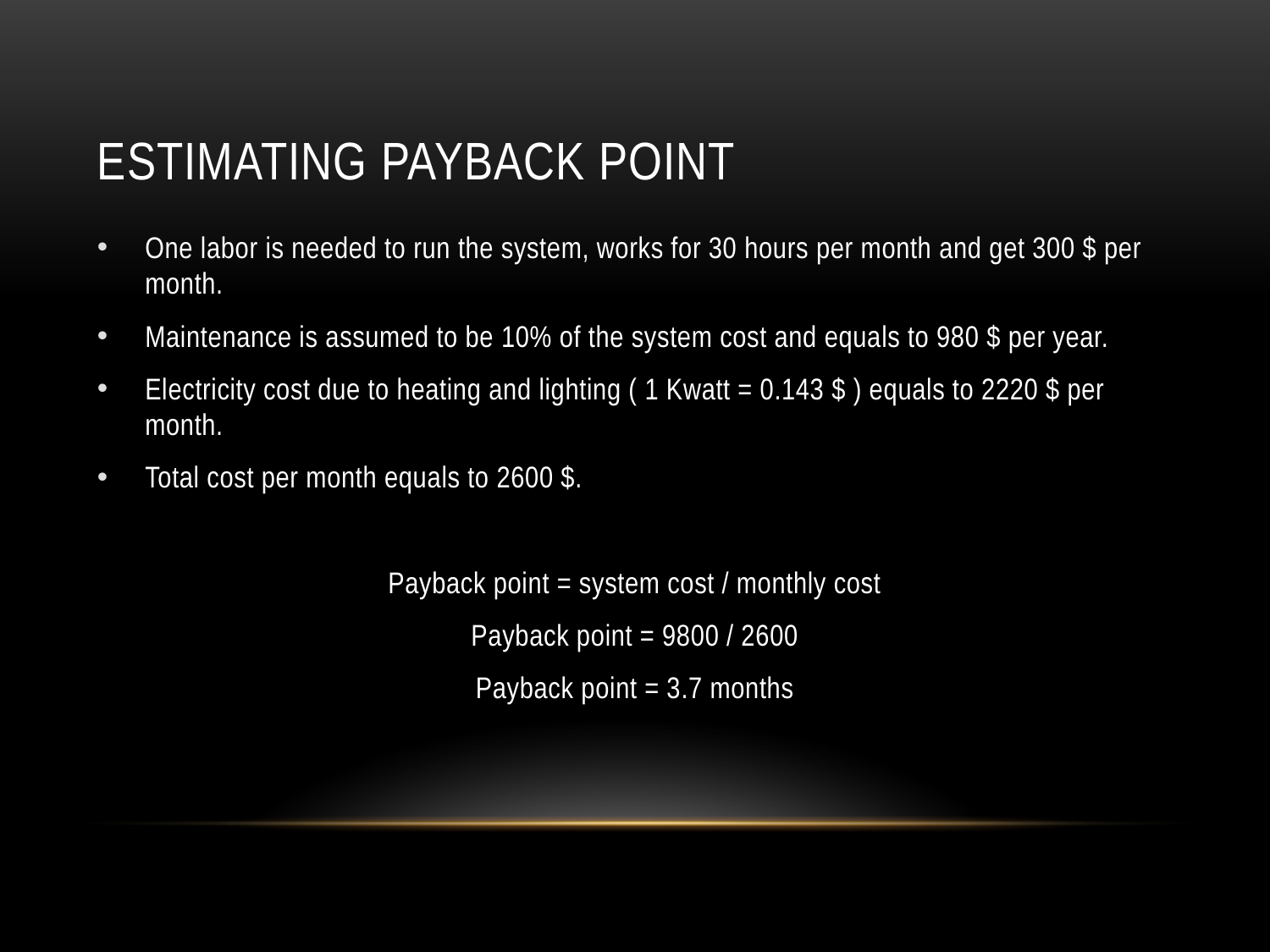

# Estimating Payback point
One labor is needed to run the system, works for 30 hours per month and get 300 $ per month.
Maintenance is assumed to be 10% of the system cost and equals to 980 $ per year.
Electricity cost due to heating and lighting ( 1 Kwatt = 0.143 $ ) equals to 2220 $ per month.
Total cost per month equals to 2600 $.

Payback point = system cost / monthly cost
Payback point = 9800 / 2600
Payback point = 3.7 months